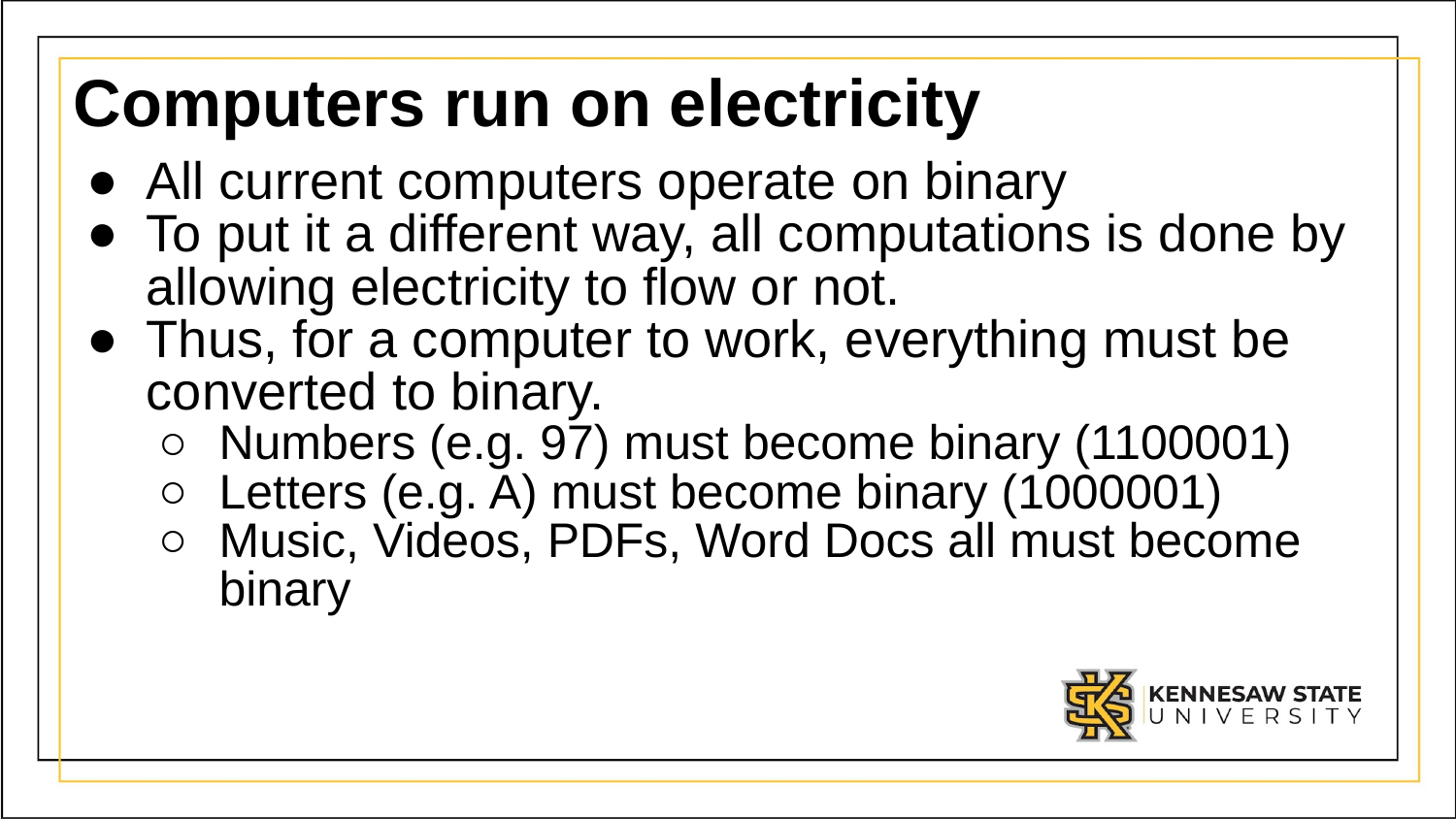

# Computers run on electricity
All current computers operate on binary
To put it a different way, all computations is done by allowing electricity to flow or not.
Thus, for a computer to work, everything must be converted to binary.
Numbers (e.g. 97) must become binary (1100001)
Letters (e.g. A) must become binary (1000001)
Music, Videos, PDFs, Word Docs all must become binary